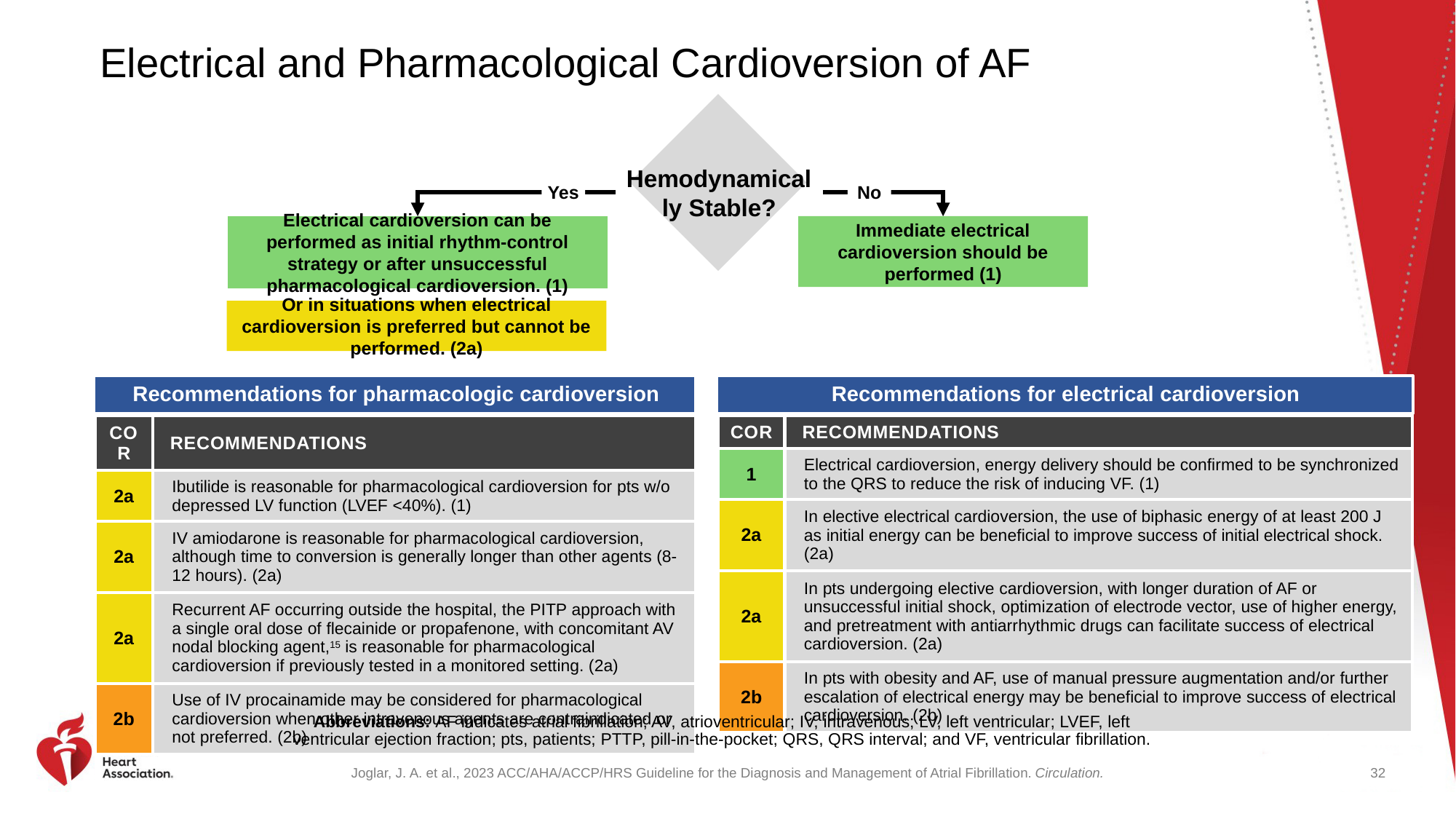

# Electrical and Pharmacological Cardioversion of AF

Hemodynamically Stable?

No
Yes
Electrical cardioversion can be performed as initial rhythm-control strategy or after unsuccessful pharmacological cardioversion. (1)
Immediate electrical cardioversion should be performed (1)
Or in situations when electrical cardioversion is preferred but cannot be performed. (2a)

Recommendations for pharmacologic cardioversion
Recommendations for electrical cardioversion
| COR | RECOMMENDATIONS |
| --- | --- |
| 2a | Ibutilide is reasonable for pharmacological cardioversion for pts w/o depressed LV function (LVEF <40%). (1) |
| 2a | IV amiodarone is reasonable for pharmacological cardioversion, although time to conversion is generally longer than other agents (8-12 hours). (2a) |
| 2a | Recurrent AF occurring outside the hospital, the PITP approach with a single oral dose of flecainide or propafenone, with concomitant AV nodal blocking agent,15 is reasonable for pharmacological cardioversion if previously tested in a monitored setting. (2a) |
| 2b | Use of IV procainamide may be considered for pharmacological cardioversion when other intravenous agents are contraindicated or not preferred. (2b) |
| COR | RECOMMENDATIONS |
| --- | --- |
| 1 | Electrical cardioversion, energy delivery should be confirmed to be synchronized to the QRS to reduce the risk of inducing VF. (1) |
| 2a | In elective electrical cardioversion, the use of biphasic energy of at least 200 J as initial energy can be beneficial to improve success of initial electrical shock. (2a) |
| 2a | In pts undergoing elective cardioversion, with longer duration of AF or unsuccessful initial shock, optimization of electrode vector, use of higher energy, and pretreatment with antiarrhythmic drugs can facilitate success of electrical cardioversion. (2a) |
| 2b | In pts with obesity and AF, use of manual pressure augmentation and/or further escalation of electrical energy may be beneficial to improve success of electrical cardioversion. (2b) |
Abbreviations: AF indicates atrial fibrillation; AV, atrioventricular; IV, intravenous; LV, left ventricular; LVEF, left ventricular ejection fraction; pts, patients; PTTP, pill-in-the-pocket; QRS, QRS interval; and VF, ventricular fibrillation.
32